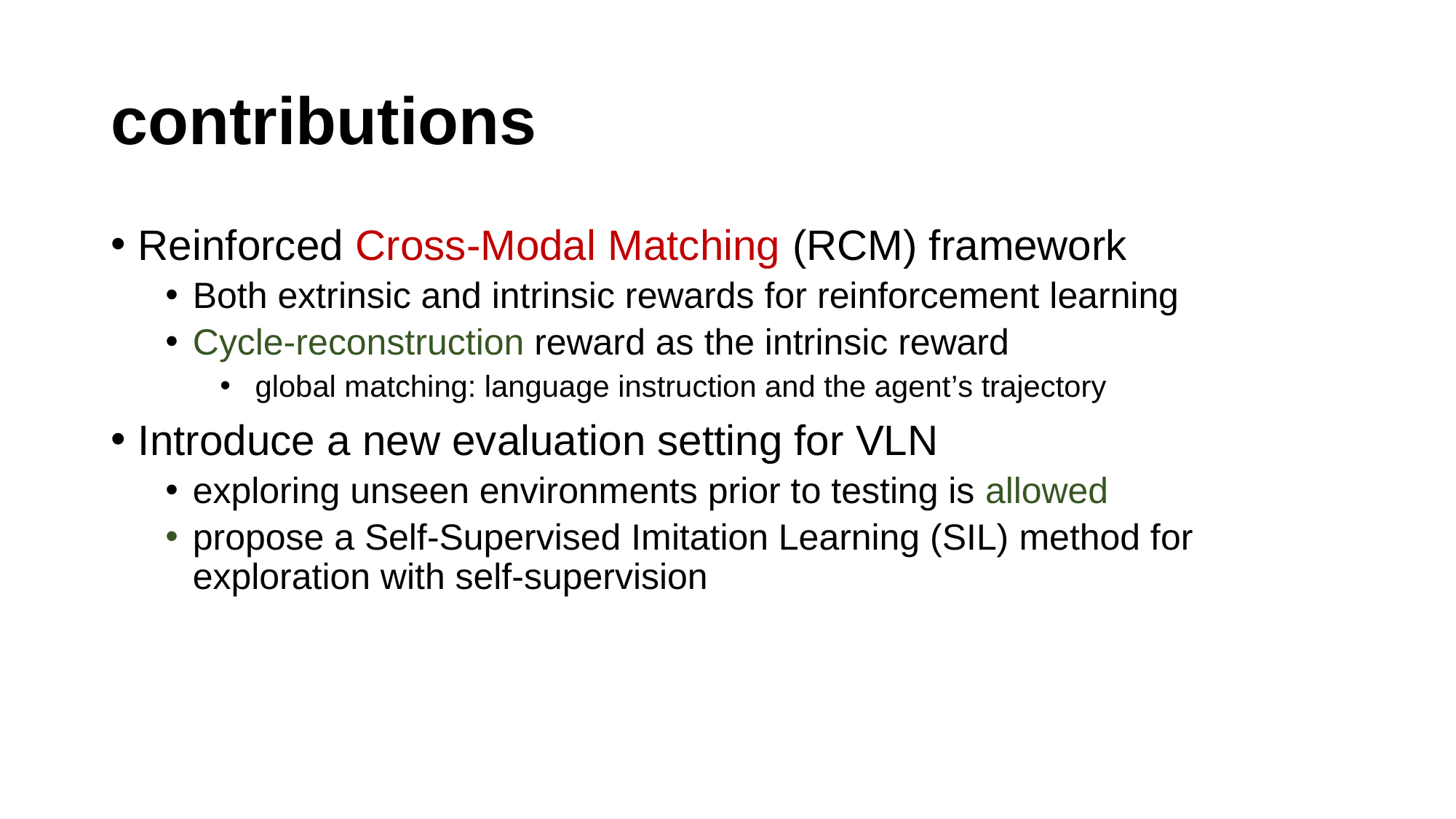

# ﻿contributions
Reinforced Cross-Modal Matching (RCM) framework
﻿Both extrinsic and intrinsic rewards for reinforcement learning
﻿Cycle-reconstruction reward as the intrinsic reward
﻿ ﻿global matching: language instruction and the agent’s trajectory
﻿Introduce a new evaluation setting for VLN
﻿exploring unseen environments prior to testing is allowed
﻿propose a Self-Supervised Imitation Learning (SIL) method for exploration with self-supervision